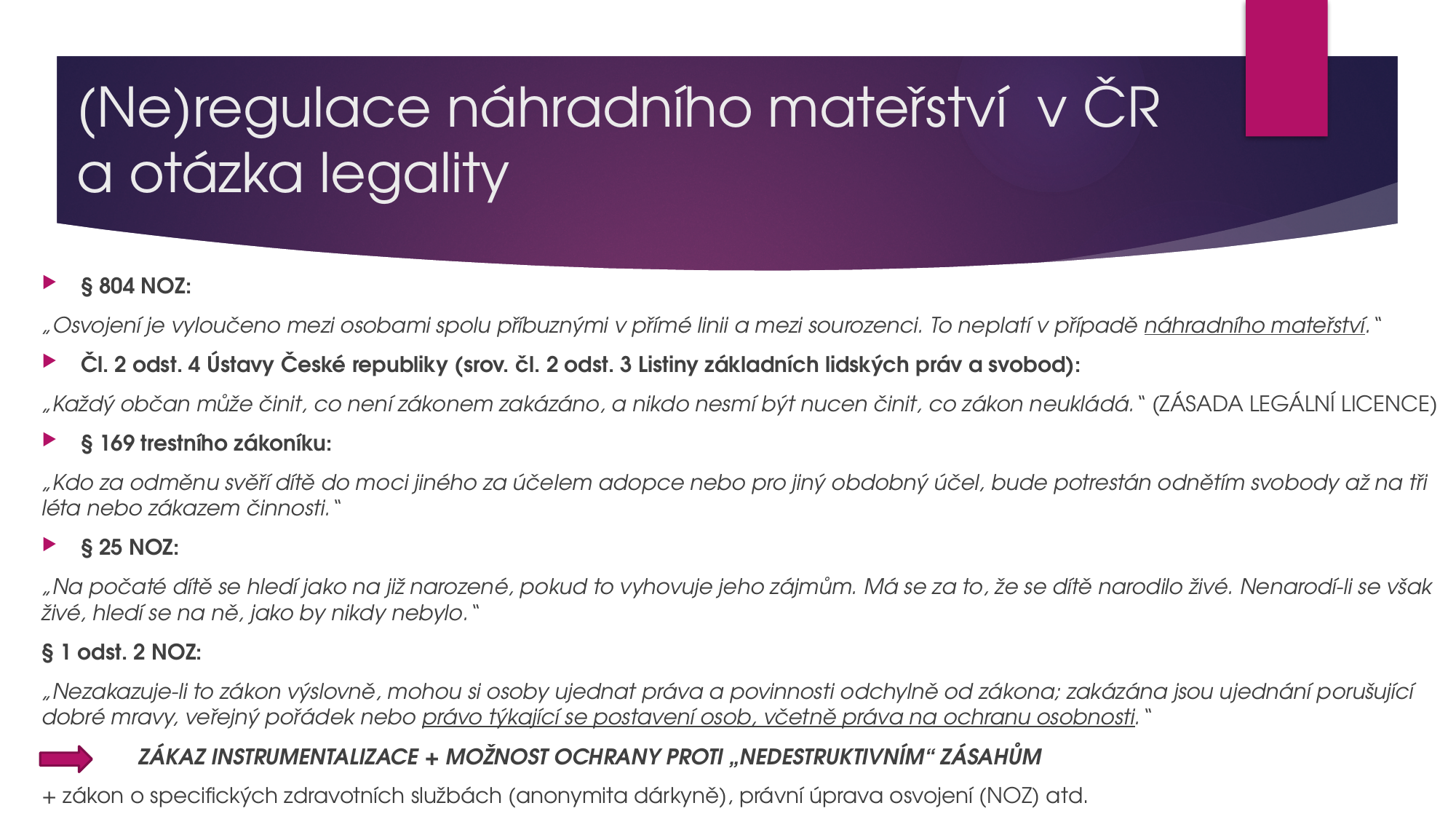

# (Ne)regulace náhradního mateřství  v ČR a otázka legality
§ 804 NOZ:
„Osvojení je vyloučeno mezi osobami spolu příbuznými v přímé linii a mezi sourozenci. To neplatí v případě náhradního mateřství.“
Čl. 2 odst. 4 Ústavy České republiky (srov. čl. 2 odst. 3 Listiny základních lidských práv a svobod):
„Každý občan může činit, co není zákonem zakázáno, a nikdo nesmí být nucen činit, co zákon neukládá.“ (ZÁSADA LEGÁLNÍ LICENCE)
§ 169 trestního zákoníku:
„Kdo za odměnu svěří dítě do moci jiného za účelem adopce nebo pro jiný obdobný účel, bude potrestán odnětím svobody až na tři léta nebo zákazem činnosti.“
§ 25 NOZ:
„Na počaté dítě se hledí jako na již narozené, pokud to vyhovuje jeho zájmům. Má se za to, že se dítě narodilo živé. Nenarodí-li se však živé, hledí se na ně, jako by nikdy nebylo.“
§ 1 odst. 2 NOZ:
„Nezakazuje-li to zákon výslovně, mohou si osoby ujednat práva a povinnosti odchylně od zákona; zakázána jsou ujednání porušující dobré mravy, veřejný pořádek nebo právo týkající se postavení osob, včetně práva na ochranu osobnosti.“
	ZÁKAZ INSTRUMENTALIZACE + MOŽNOST OCHRANY PROTI „NEDESTRUKTIVNÍM“ ZÁSAHŮM
+ zákon o specifických zdravotních službách (anonymita dárkyně), právní úprava osvojení (NOZ) atd.